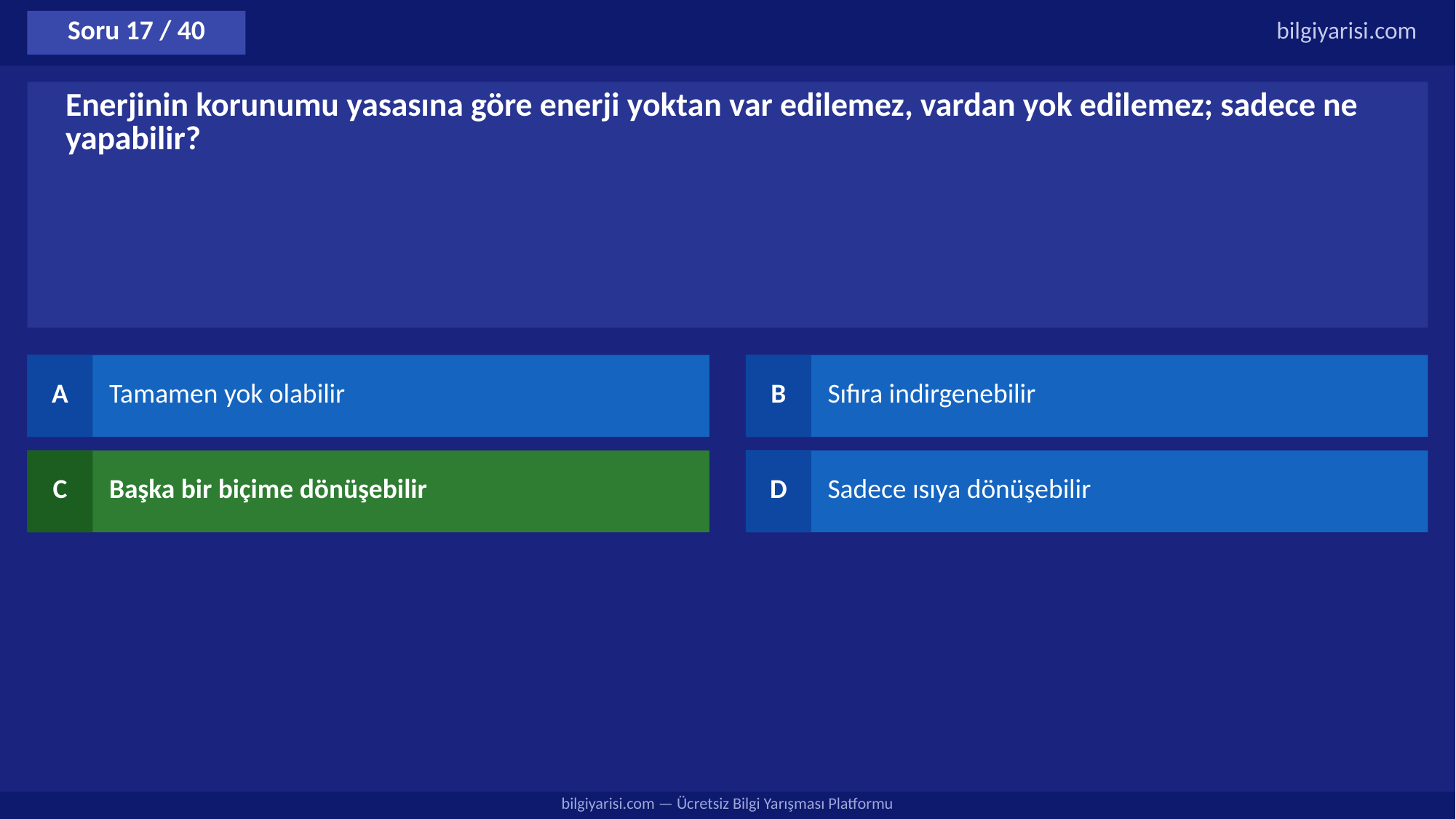

Soru 17 / 40
bilgiyarisi.com

Enerjinin korunumu yasasına göre enerji yoktan var edilemez, vardan yok edilemez; sadece ne yapabilir?

A
Tamamen yok olabilir

B
Sıfıra indirgenebilir

C
Başka bir biçime dönüşebilir

D
Sadece ısıya dönüşebilir
bilgiyarisi.com — Ücretsiz Bilgi Yarışması Platformu